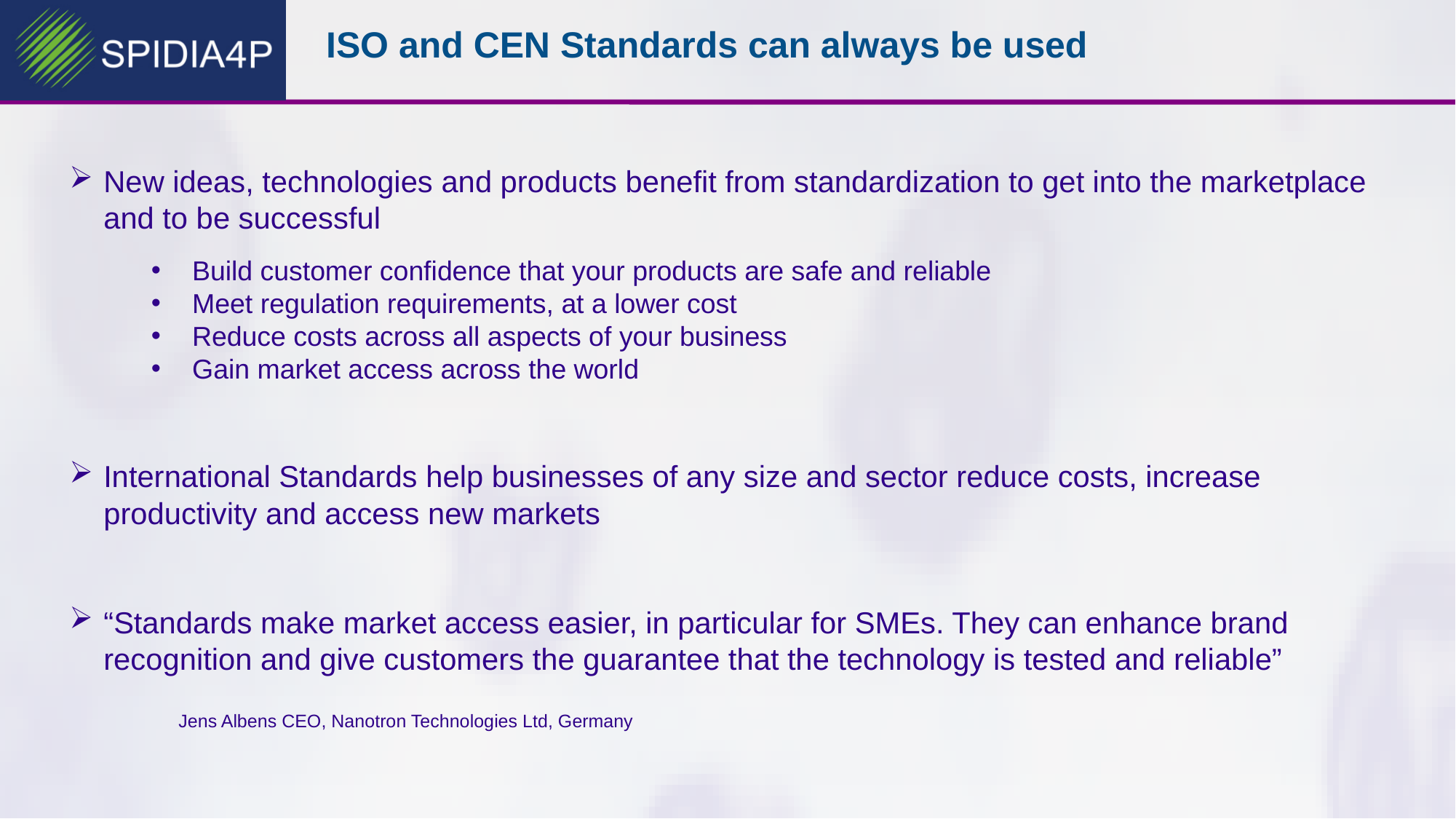

# ISO and CEN Standards can always be used
New ideas, technologies and products benefit from standardization to get into the marketplace and to be successful
Build customer confidence that your products are safe and reliable
Meet regulation requirements, at a lower cost
Reduce costs across all aspects of your business
Gain market access across the world

International Standards help businesses of any size and sector reduce costs, increase productivity and access new markets

“Standards make market access easier, in particular for SMEs. They can enhance brand recognition and give customers the guarantee that the technology is tested and reliable”
	Jens Albens CEO, Nanotron Technologies Ltd, Germany